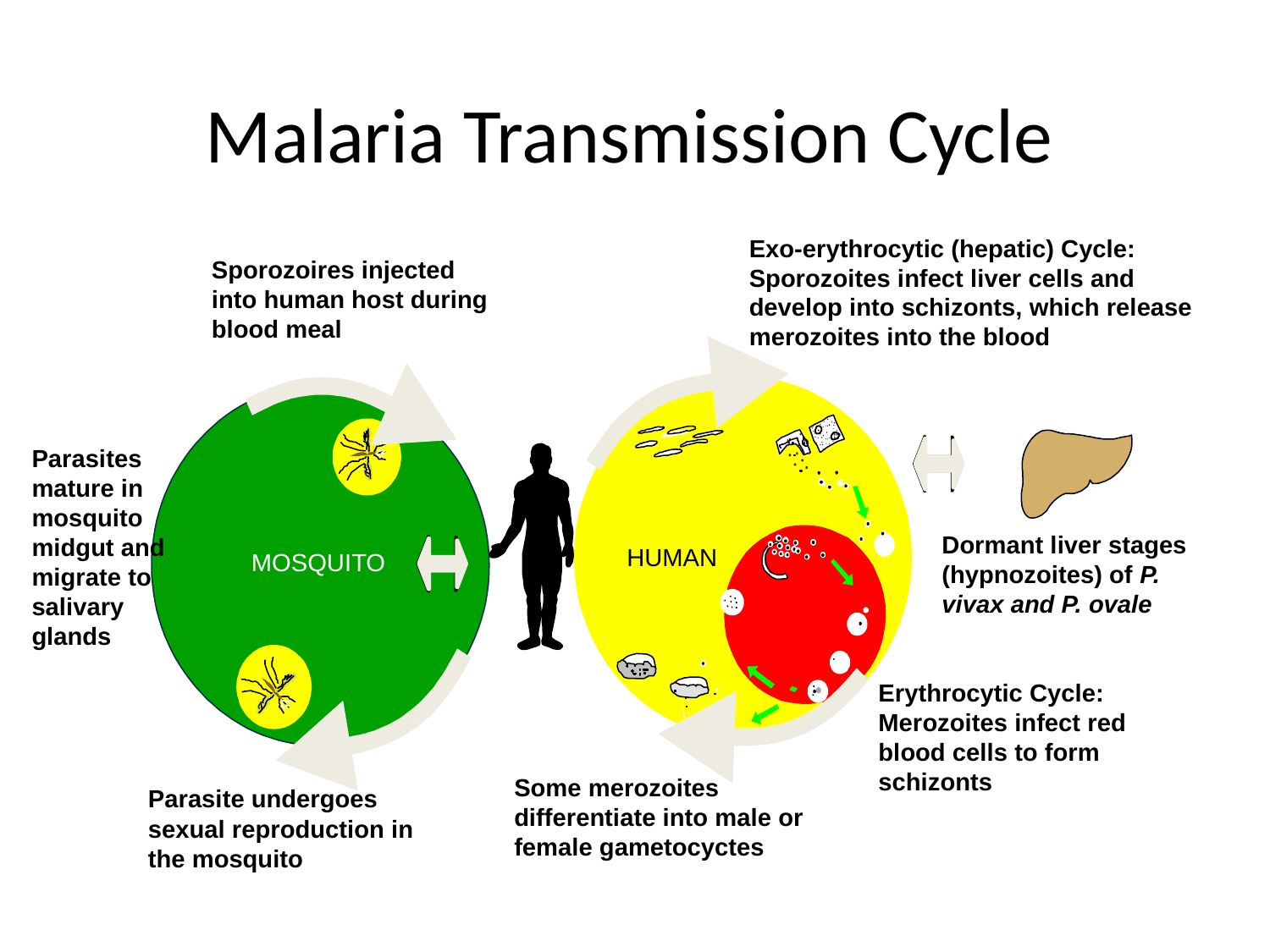

# Malaria Transmission Cycle
Exo-erythrocytic (hepatic) Cycle: Sporozoites infect liver cells and develop into schizonts, which release merozoites into the blood
Sporozoires injected into human host during blood meal

Parasites mature in mosquito midgut and migrate to salivary glands

Dormant liver stages (hypnozoites) of P. vivax and P. ovale

HUMAN

MOSQUITO

Erythrocytic Cycle: Merozoites infect red blood cells to form schizonts

Some merozoites differentiate into male or female gametocyctes
Parasite undergoes sexual reproduction in the mosquito